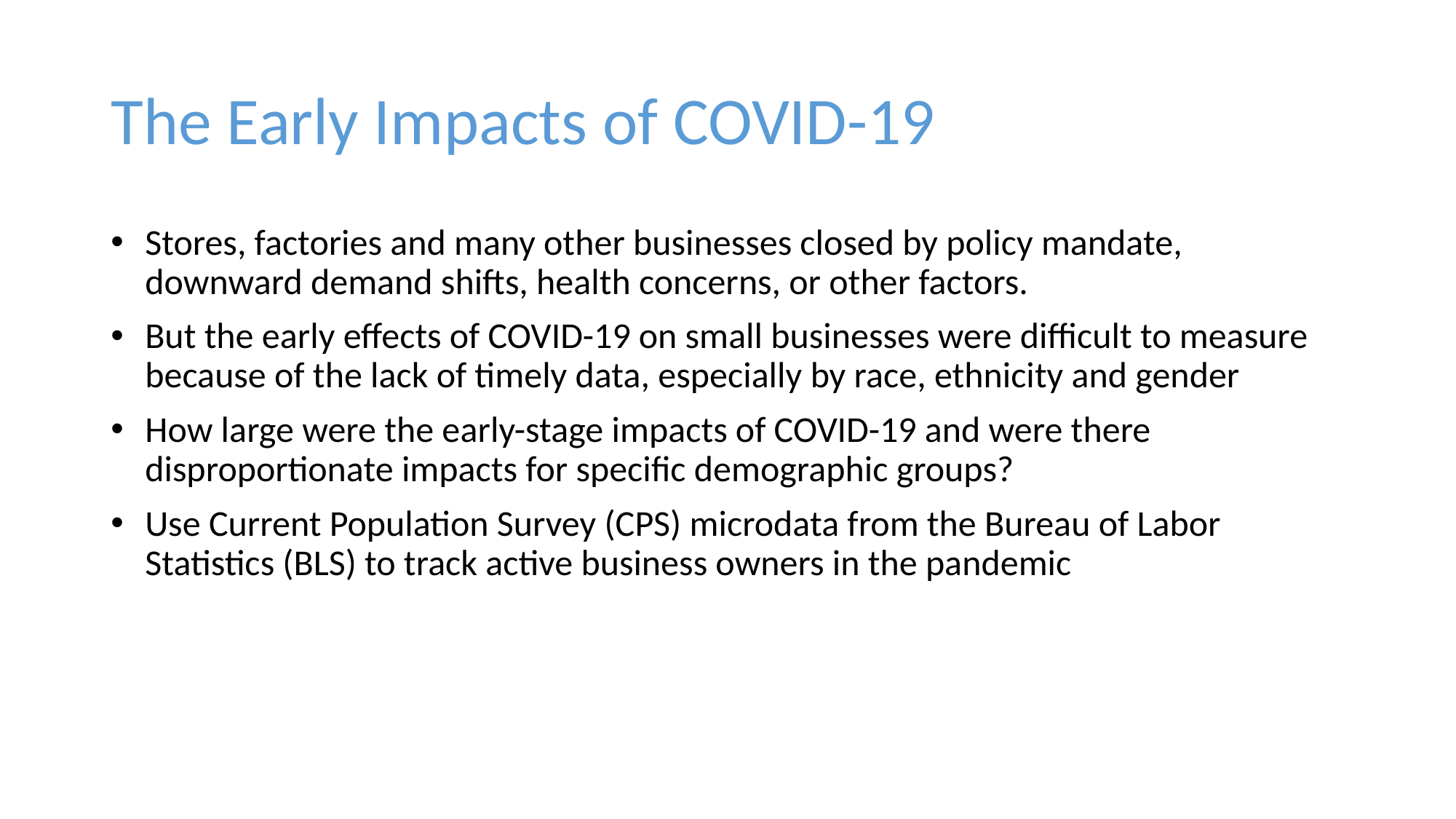

# The Early Impacts of COVID-19
Stores, factories and many other businesses closed by policy mandate, downward demand shifts, health concerns, or other factors.
But the early effects of COVID-19 on small businesses were difficult to measure because of the lack of timely data, especially by race, ethnicity and gender
How large were the early-stage impacts of COVID-19 and were there disproportionate impacts for specific demographic groups?
Use Current Population Survey (CPS) microdata from the Bureau of Labor Statistics (BLS) to track active business owners in the pandemic